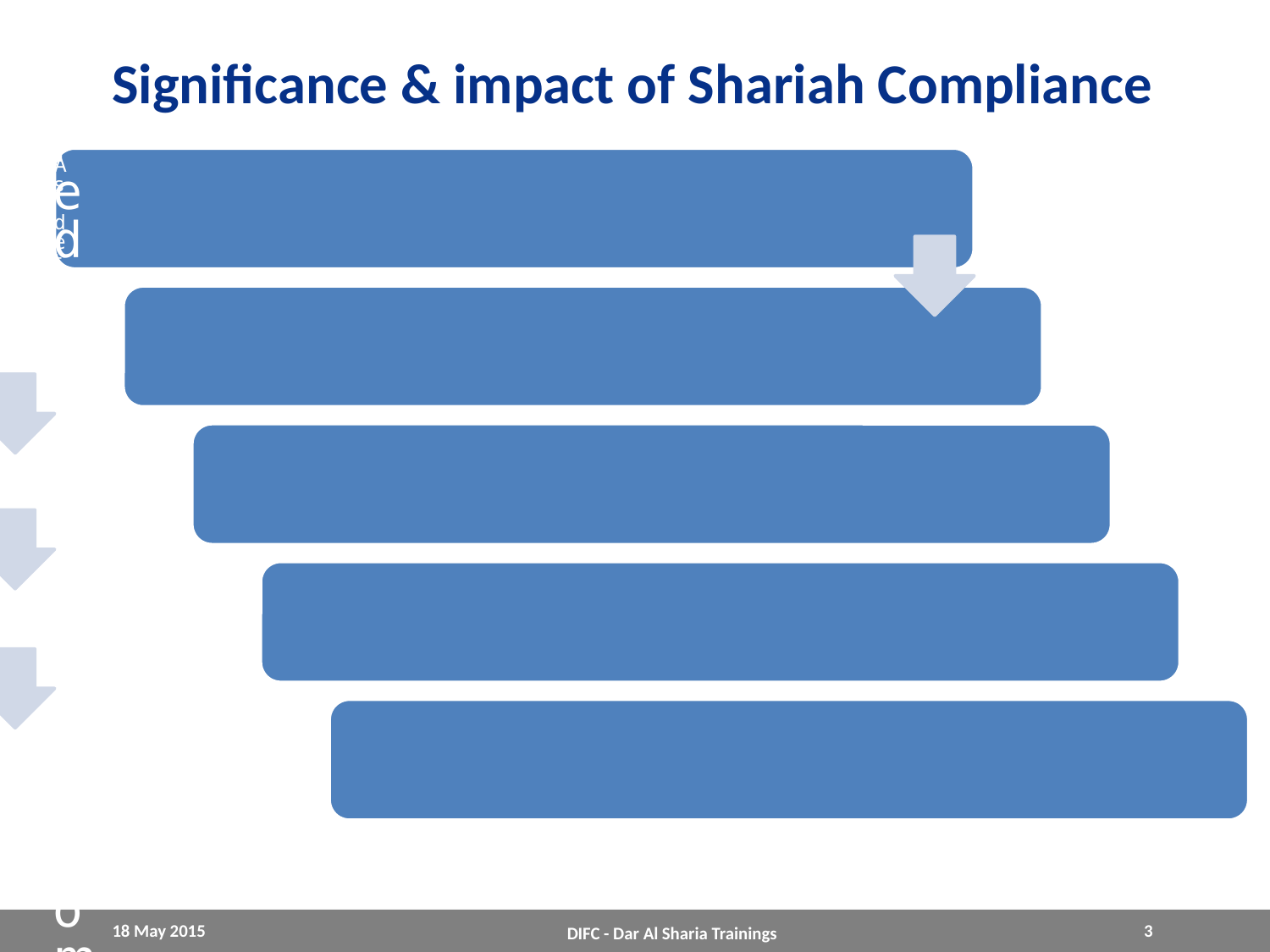

# Significance & impact of Shariah Compliance

18 May 2015
3
DIFC - Dar Al Sharia Trainings